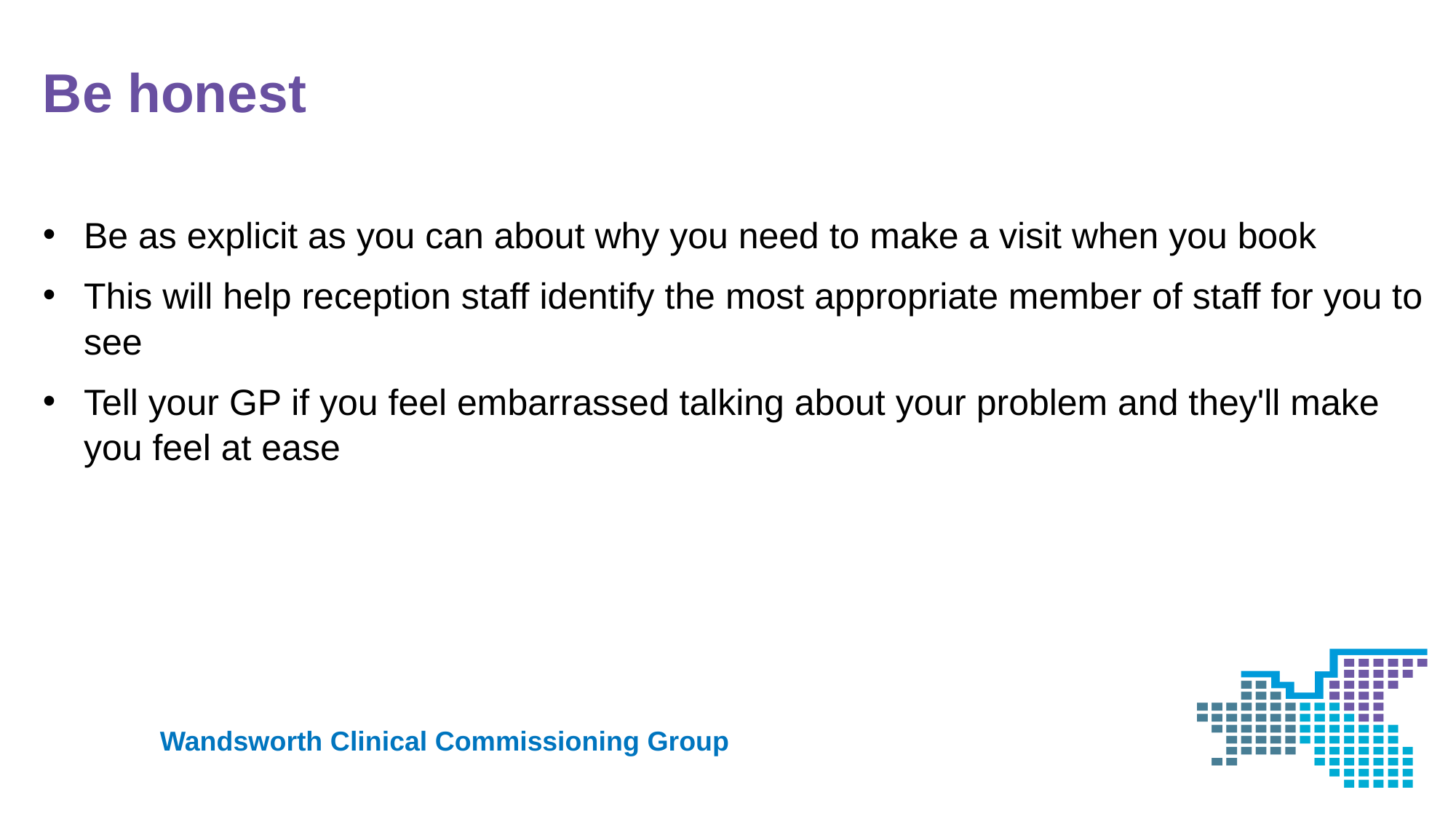

# Be honest
Be as explicit as you can about why you need to make a visit when you book
This will help reception staff identify the most appropriate member of staff for you to see
Tell your GP if you feel embarrassed talking about your problem and they'll make you feel at ease